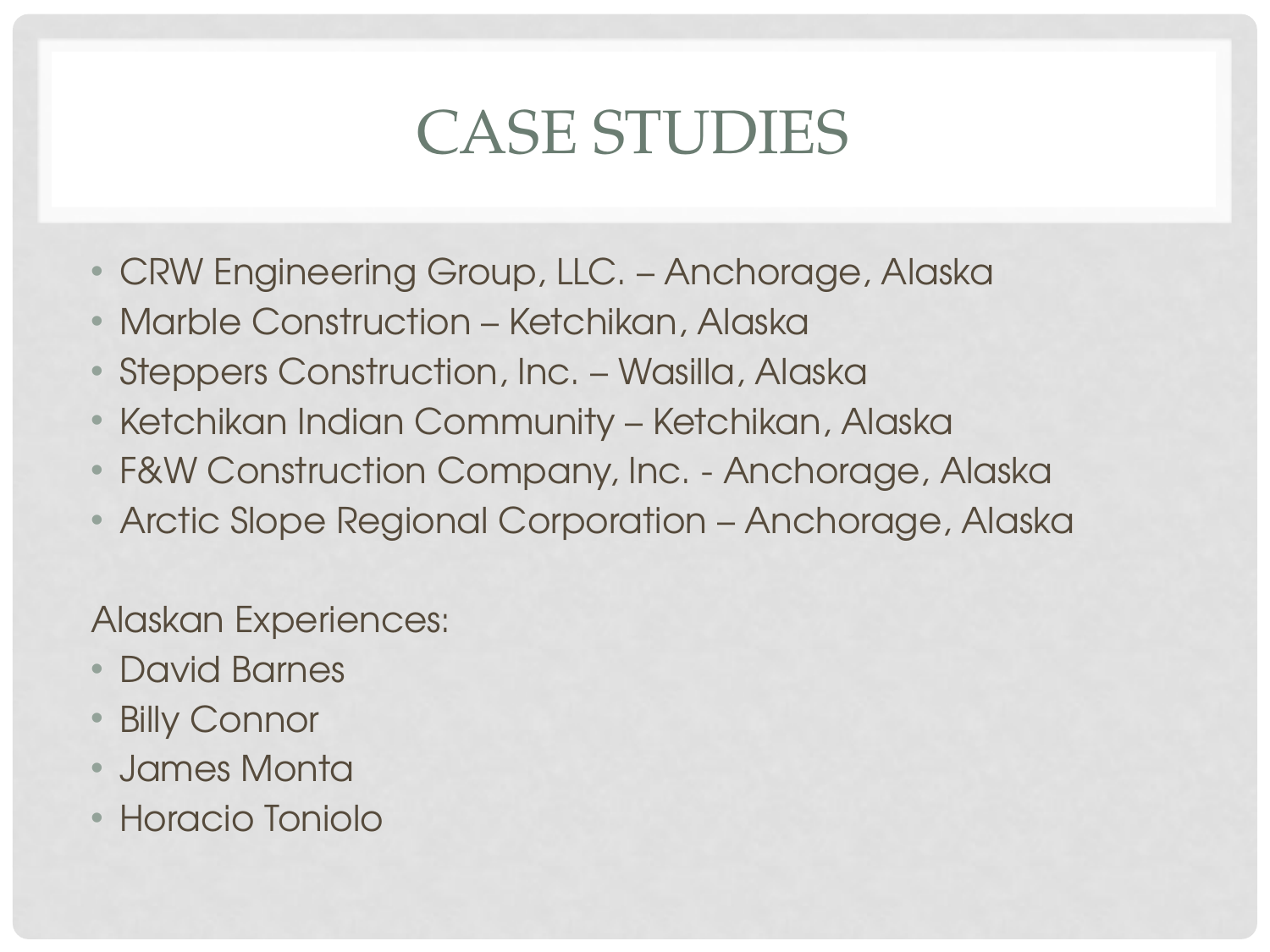

# Case studies
CRW Engineering Group, LLC. – Anchorage, Alaska
Marble Construction – Ketchikan, Alaska
Steppers Construction, Inc. – Wasilla, Alaska
Ketchikan Indian Community – Ketchikan, Alaska
F&W Construction Company, Inc. - Anchorage, Alaska
Arctic Slope Regional Corporation – Anchorage, Alaska

Alaskan Experiences:
David Barnes
Billy Connor
James Monta
Horacio Toniolo